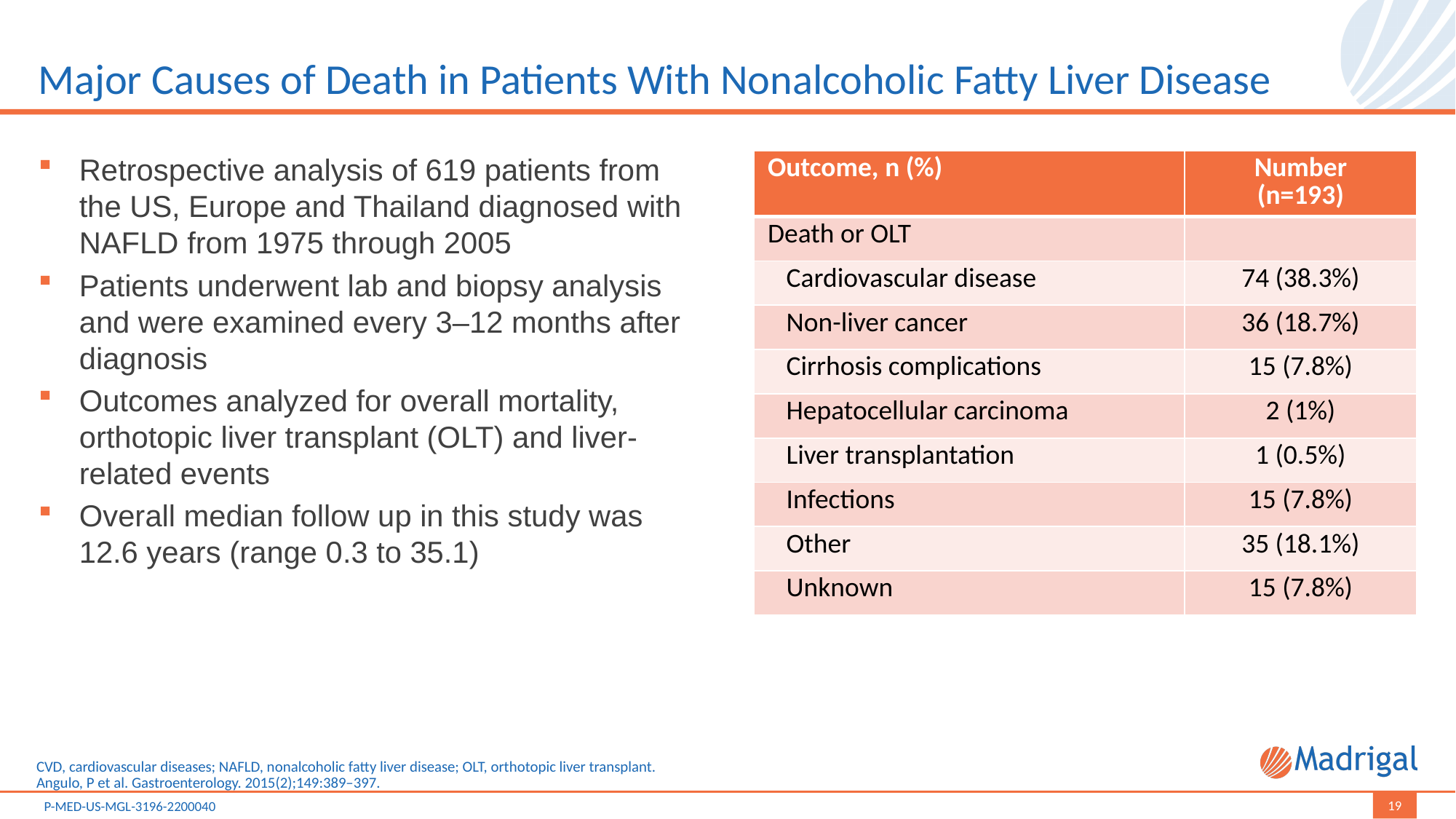

# Major Causes of Death in Patients With Nonalcoholic Fatty Liver Disease
Retrospective analysis of 619 patients from the US, Europe and Thailand diagnosed with NAFLD from 1975 through 2005
Patients underwent lab and biopsy analysis and were examined every 3–12 months after diagnosis
Outcomes analyzed for overall mortality, orthotopic liver transplant (OLT) and liver-related events
Overall median follow up in this study was 12.6 years (range 0.3 to 35.1)

| Outcome, n (%) | Number (n=193) |
| --- | --- |
| Death or OLT |  |
| Cardiovascular disease | 74 (38.3%) |
| Non-liver cancer | 36 (18.7%) |
| Cirrhosis complications | 15 (7.8%) |
| Hepatocellular carcinoma | 2 (1%) |
| Liver transplantation | 1 (0.5%) |
| Infections | 15 (7.8%) |
| Other | 35 (18.1%) |
| Unknown | 15 (7.8%) |

CVD, cardiovascular diseases; NAFLD, nonalcoholic fatty liver disease; OLT, orthotopic liver transplant.
Angulo, P et al. Gastroenterology. 2015(2);149:389–397.
19